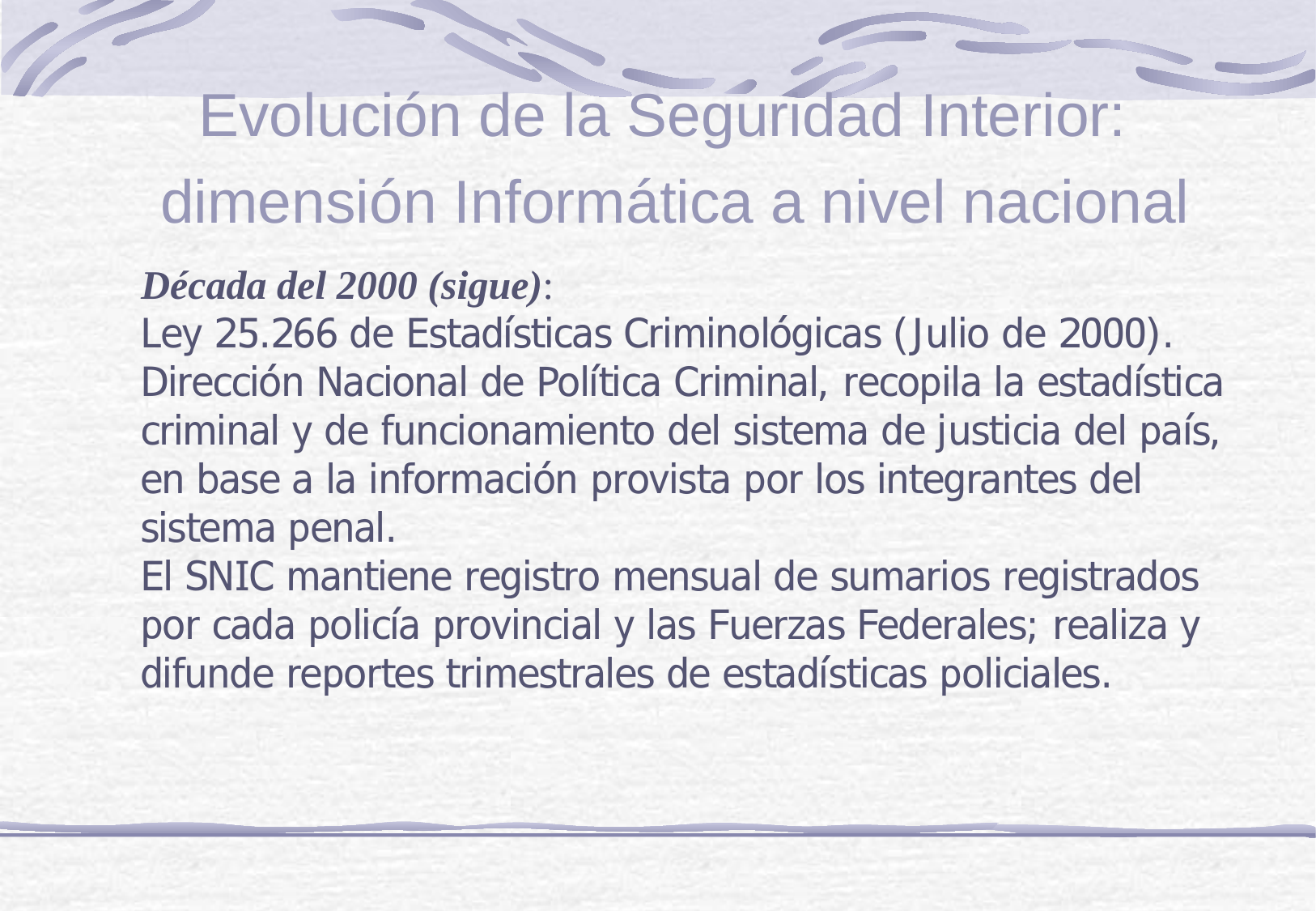

Evolución de la Seguridad Interior: dimensión Informática a nivel nacional
Década del 2000 (sigue):
Ley 25.266 de Estadísticas Criminológicas (Julio de 2000).
Dirección Nacional de Política Criminal, recopila la estadística criminal y de funcionamiento del sistema de justicia del país, en base a la información provista por los integrantes del sistema penal.
El SNIC mantiene registro mensual de sumarios registrados por cada policía provincial y las Fuerzas Federales; realiza y difunde reportes trimestrales de estadísticas policiales.